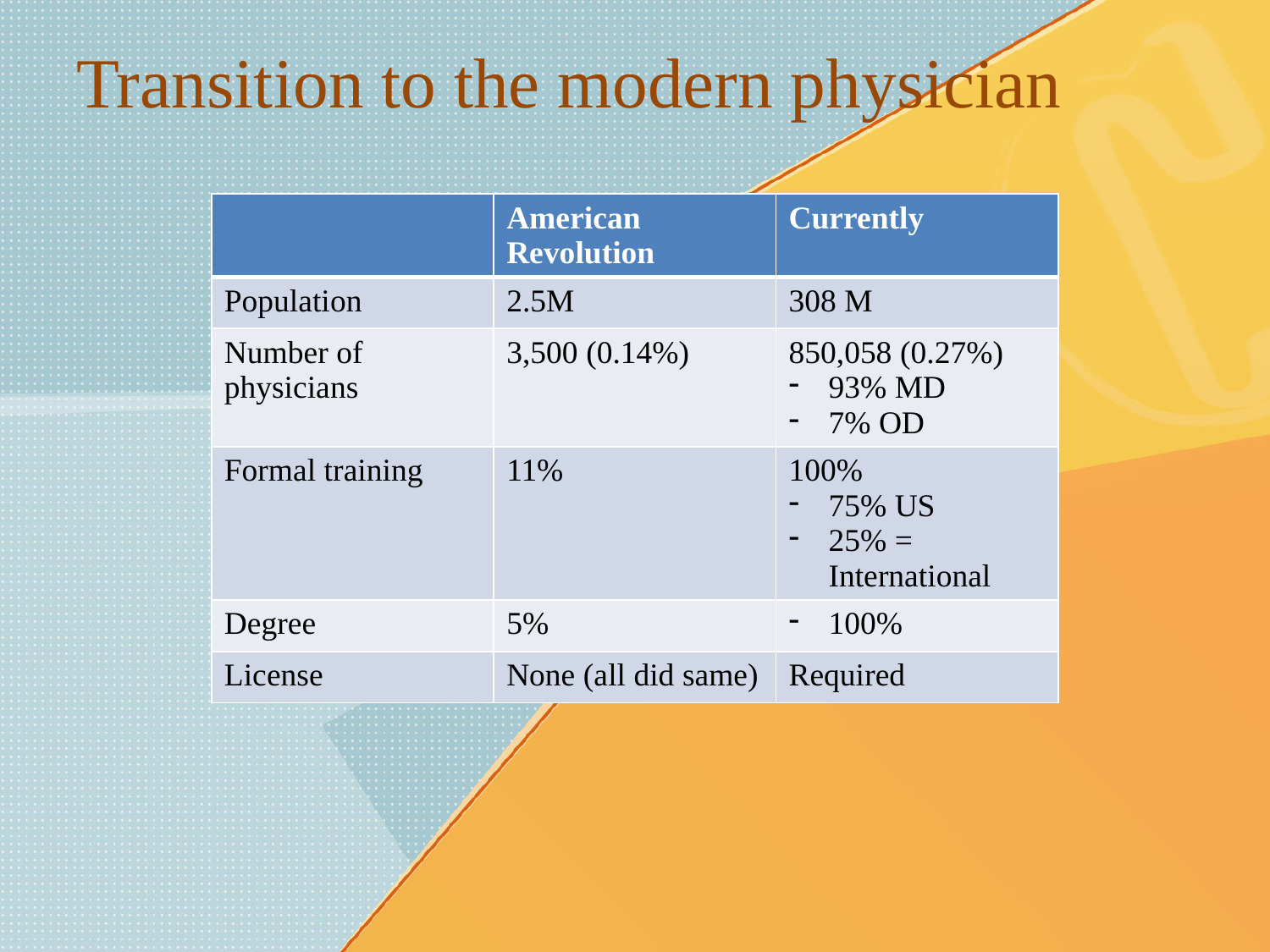

# Transition to the modern physician
|  | American Revolution | Currently |
| --- | --- | --- |
| Population | 2.5M | 308 M |
| Number of physicians | 3,500 (0.14%) | 850,058 (0.27%) 93% MD 7% OD |
| Formal training | 11% | 100% 75% US 25% = International |
| Degree | 5% | 100% |
| License | None (all did same) | Required |